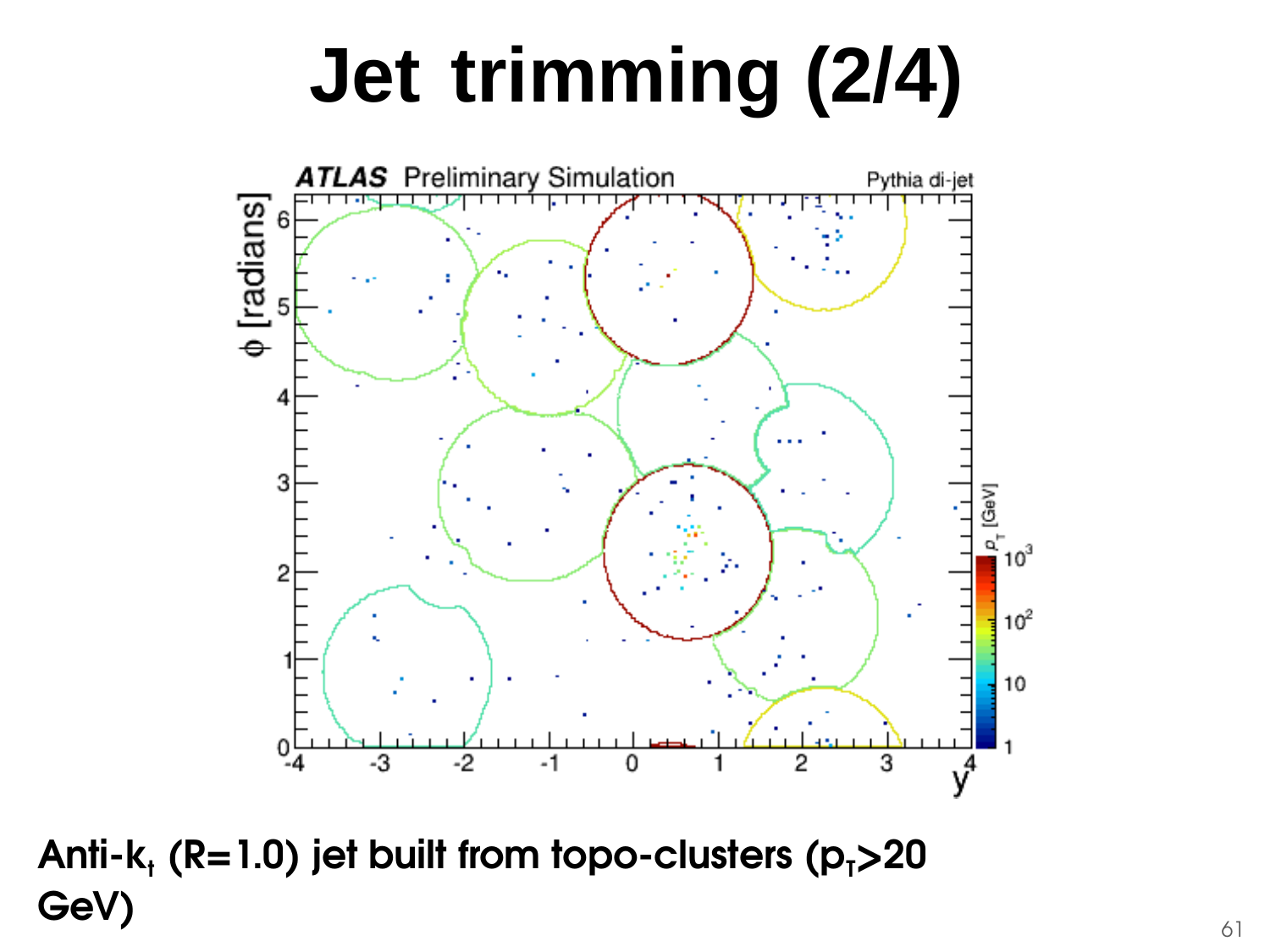

Jet	trimming (2/4)

Anti-kt  (R=1.0) jet built from topo-clusters (pT>20 GeV)
61